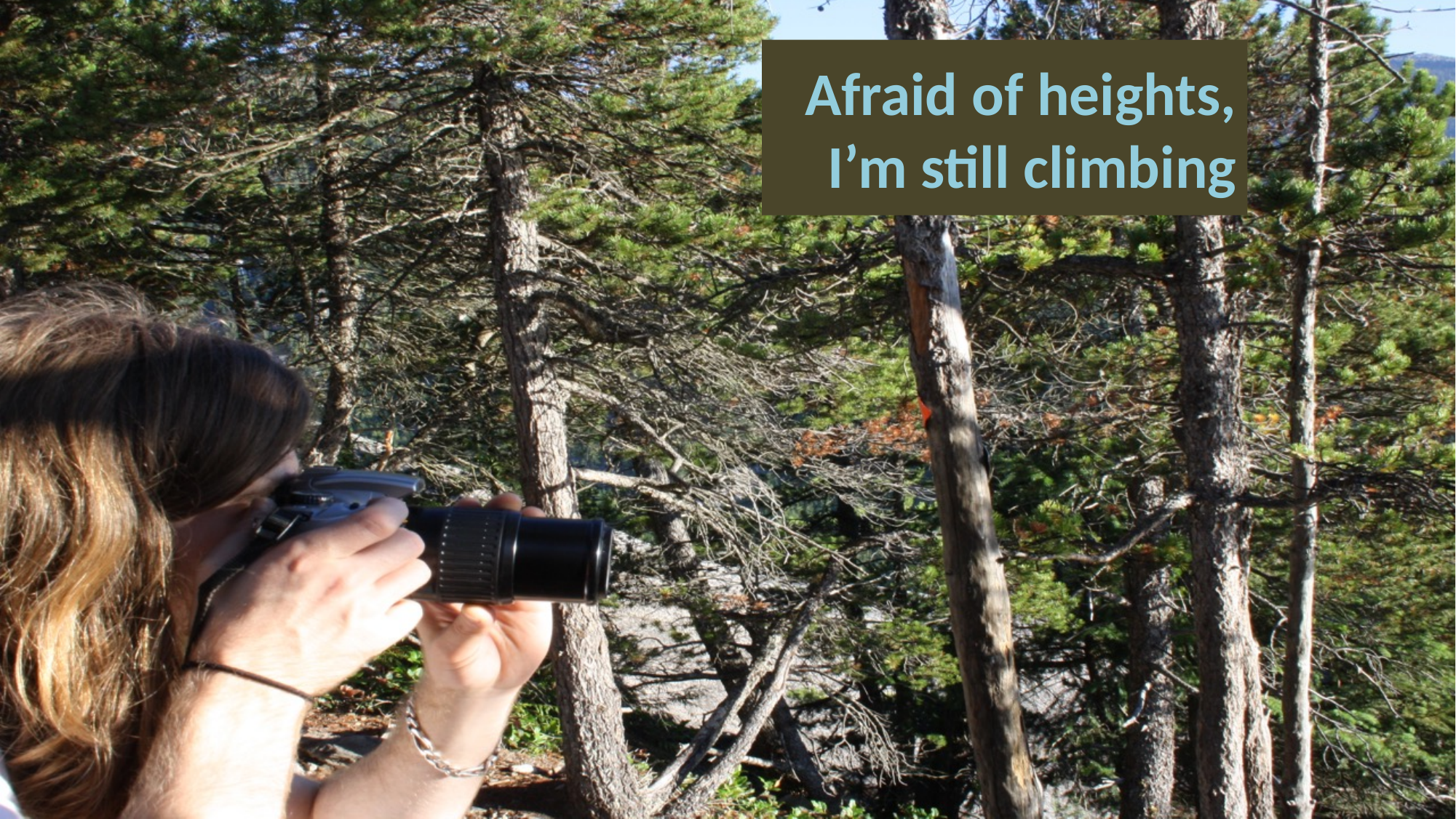

# Afraid of heights, I’m still climbing